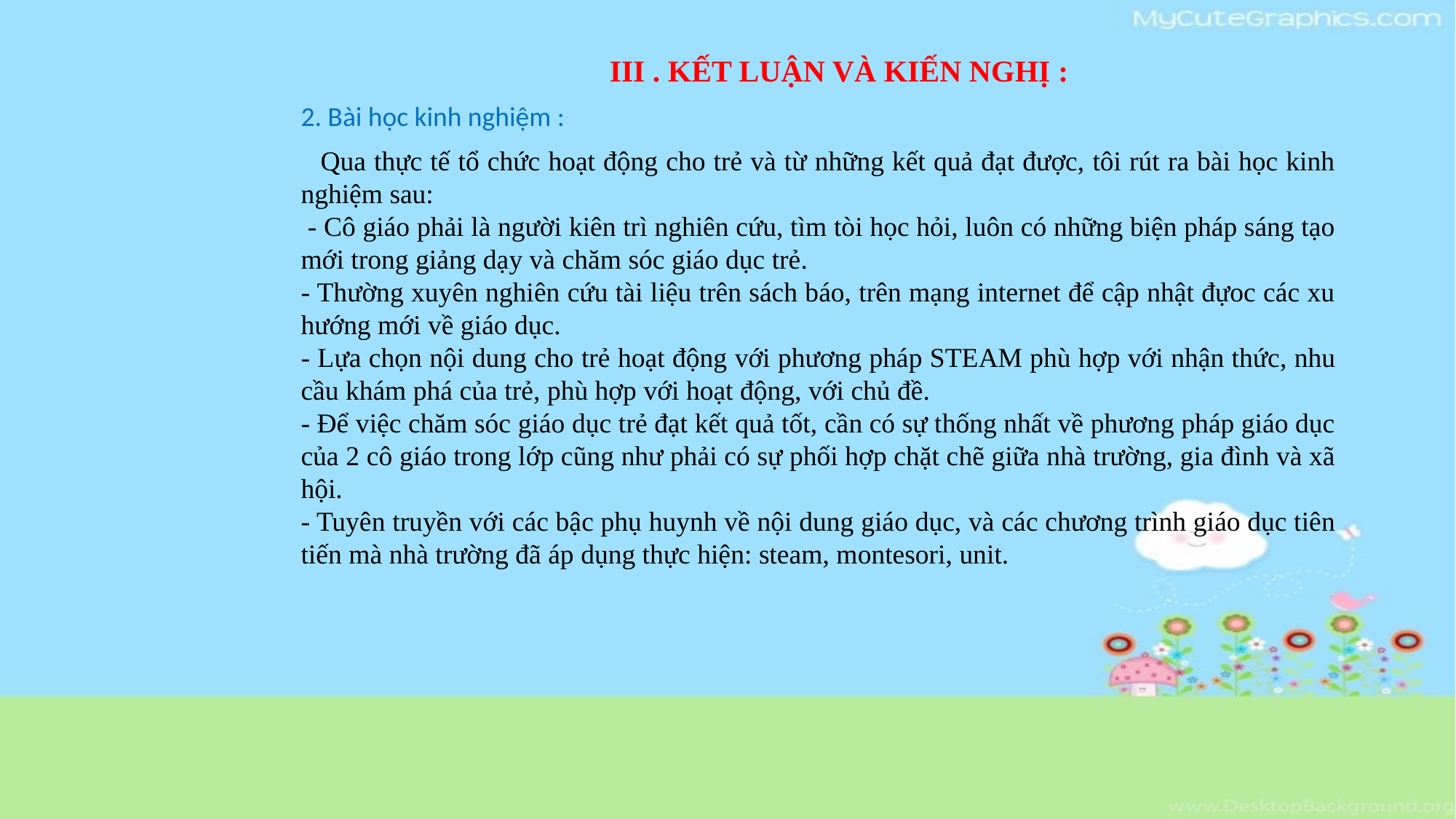

III . KẾT LUẬN VÀ KIẾN NGHỊ :
2. Bài học kinh nghiệm :
   Qua thực tế tổ chức hoạt động cho trẻ và từ những kết quả đạt được, tôi rút ra bài học kinh nghiệm sau:
 - Cô giáo phải là người kiên trì nghiên cứu, tìm tòi học hỏi, luôn có những biện pháp sáng tạo mới trong giảng dạy và chăm sóc giáo dục trẻ.
- Thường xuyên nghiên cứu tài liệu trên sách báo, trên mạng internet để cập nhật đựoc các xu hướng mới về giáo dục.
- Lựa chọn nội dung cho trẻ hoạt động với phương pháp STEAM phù hợp với nhận thức, nhu cầu khám phá của trẻ, phù hợp với hoạt động, với chủ đề.
- Để việc chăm sóc giáo dục trẻ đạt kết quả tốt, cần có sự thống nhất về phương pháp giáo dục của 2 cô giáo trong lớp cũng như phải có sự phối hợp chặt chẽ giữa nhà trường, gia đình và xã hội.
- Tuyên truyền với các bậc phụ huynh về nội dung giáo dục, và các chương trình giáo dục tiên tiến mà nhà trường đã áp dụng thực hiện: steam, montesori, unit.